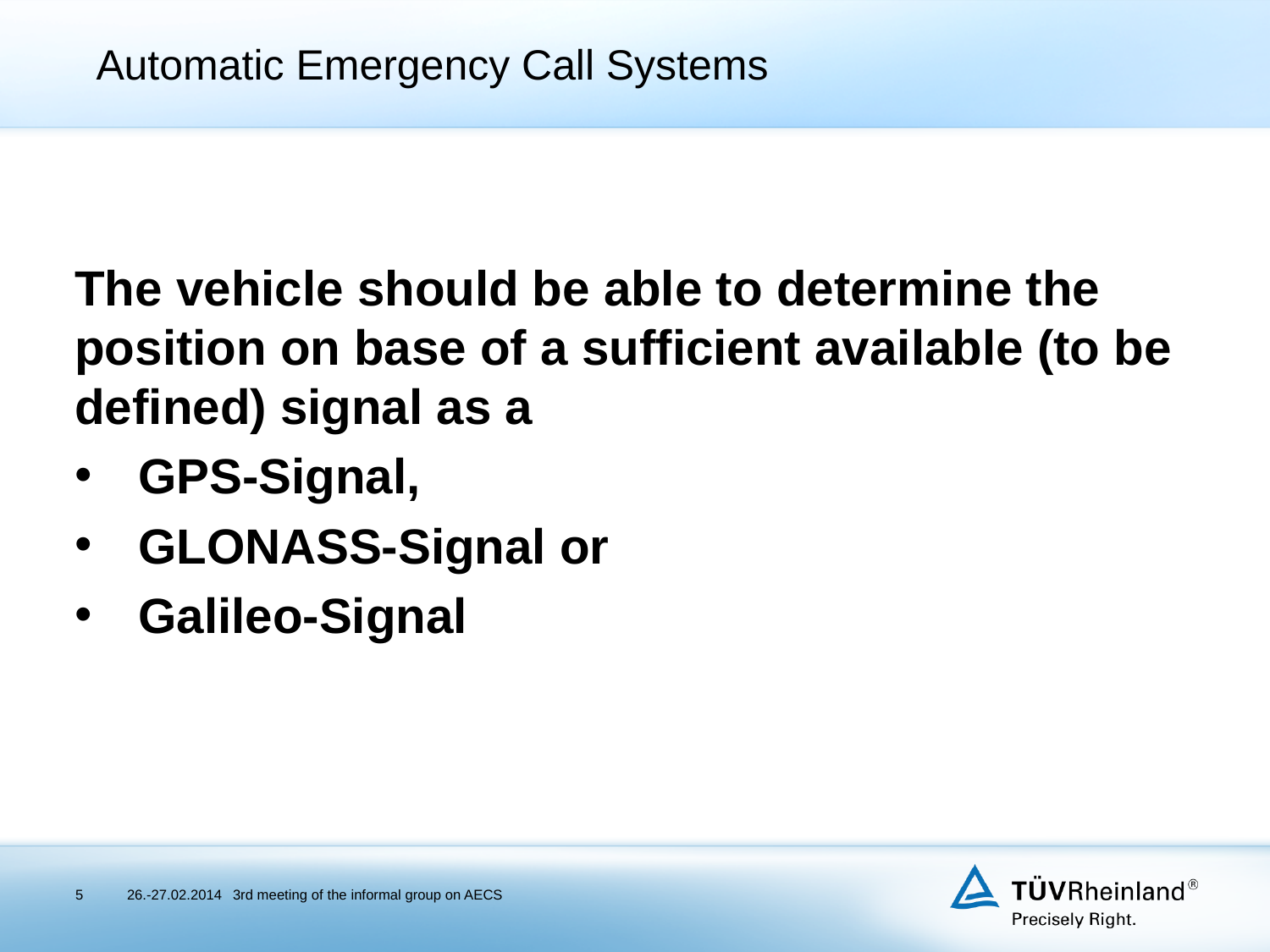

Automatic Emergency Call Systems
The vehicle should be able to determine the position on base of a sufficient available (to be defined) signal as a
GPS-Signal,
GLONASS-Signal or
Galileo-Signal
5
26.-27.02.2014
3rd meeting of the informal group on AECS